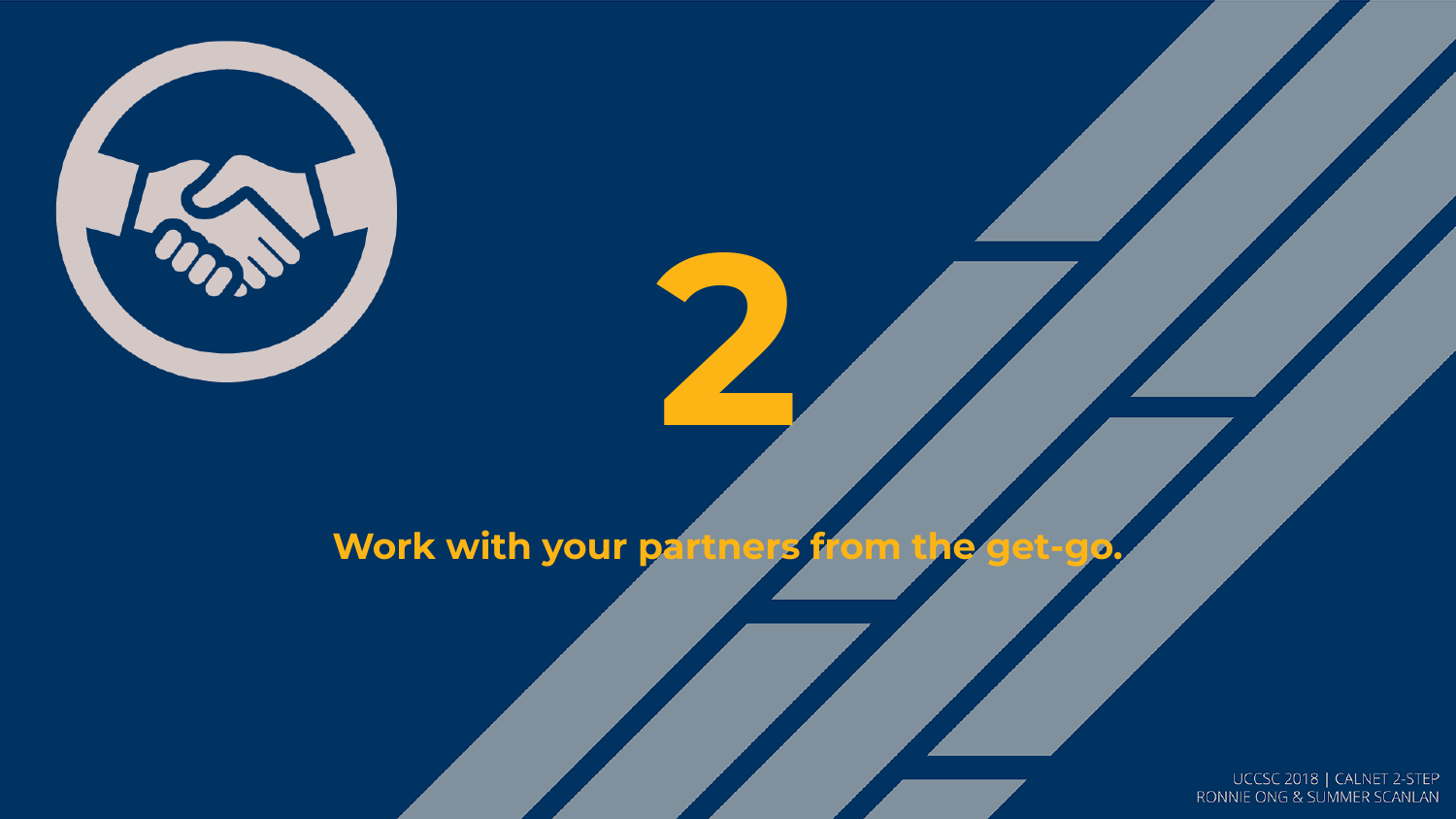

# 2
Work with your partners from the get-go.